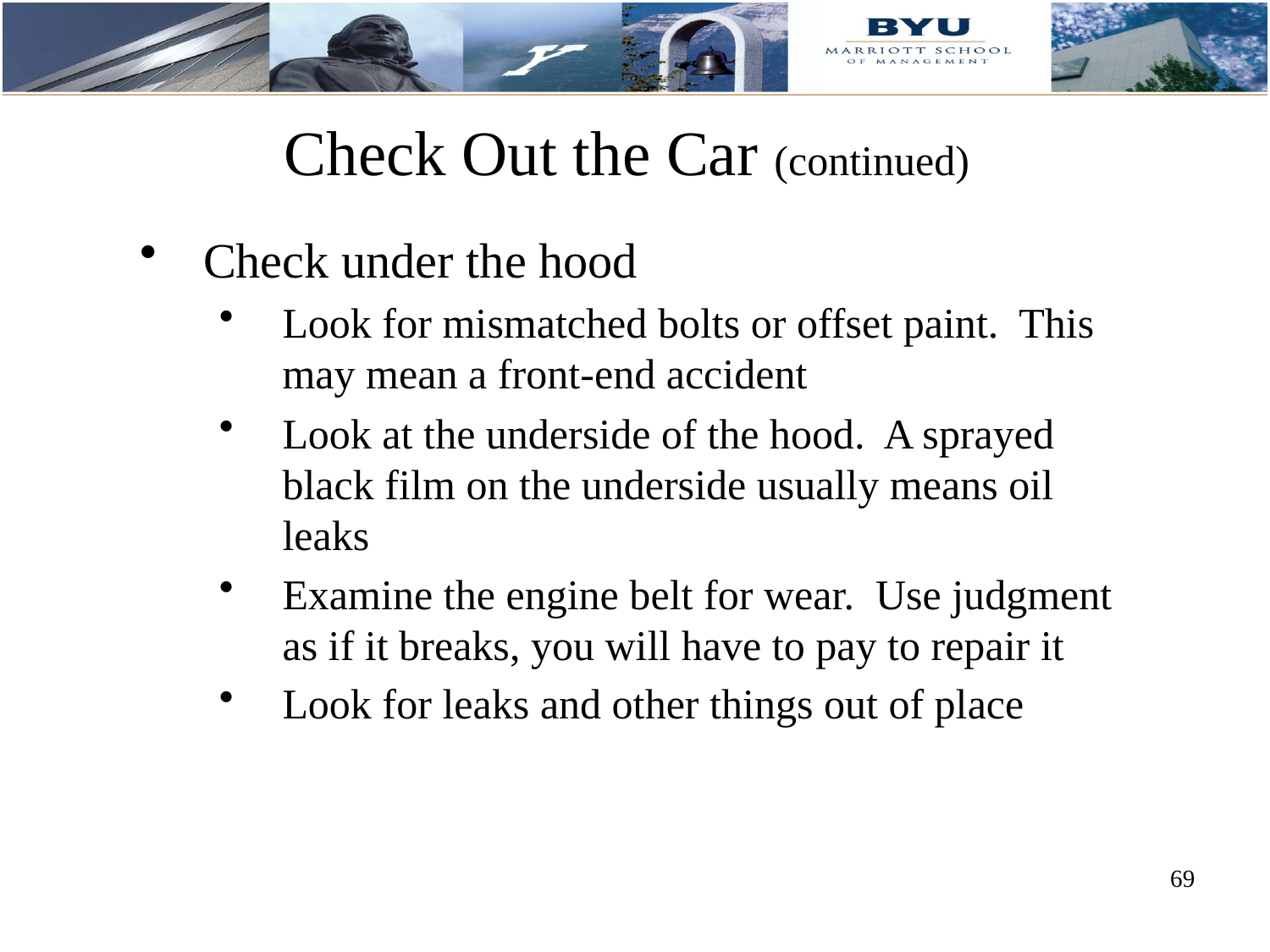

# Check Out the Car (continued)
Check under the hood
Look for mismatched bolts or offset paint.  This may mean a front-end accident
Look at the underside of the hood.  A sprayed black film on the underside usually means oil leaks
Examine the engine belt for wear.  Use judgment as if it breaks, you will have to pay to repair it
Look for leaks and other things out of place